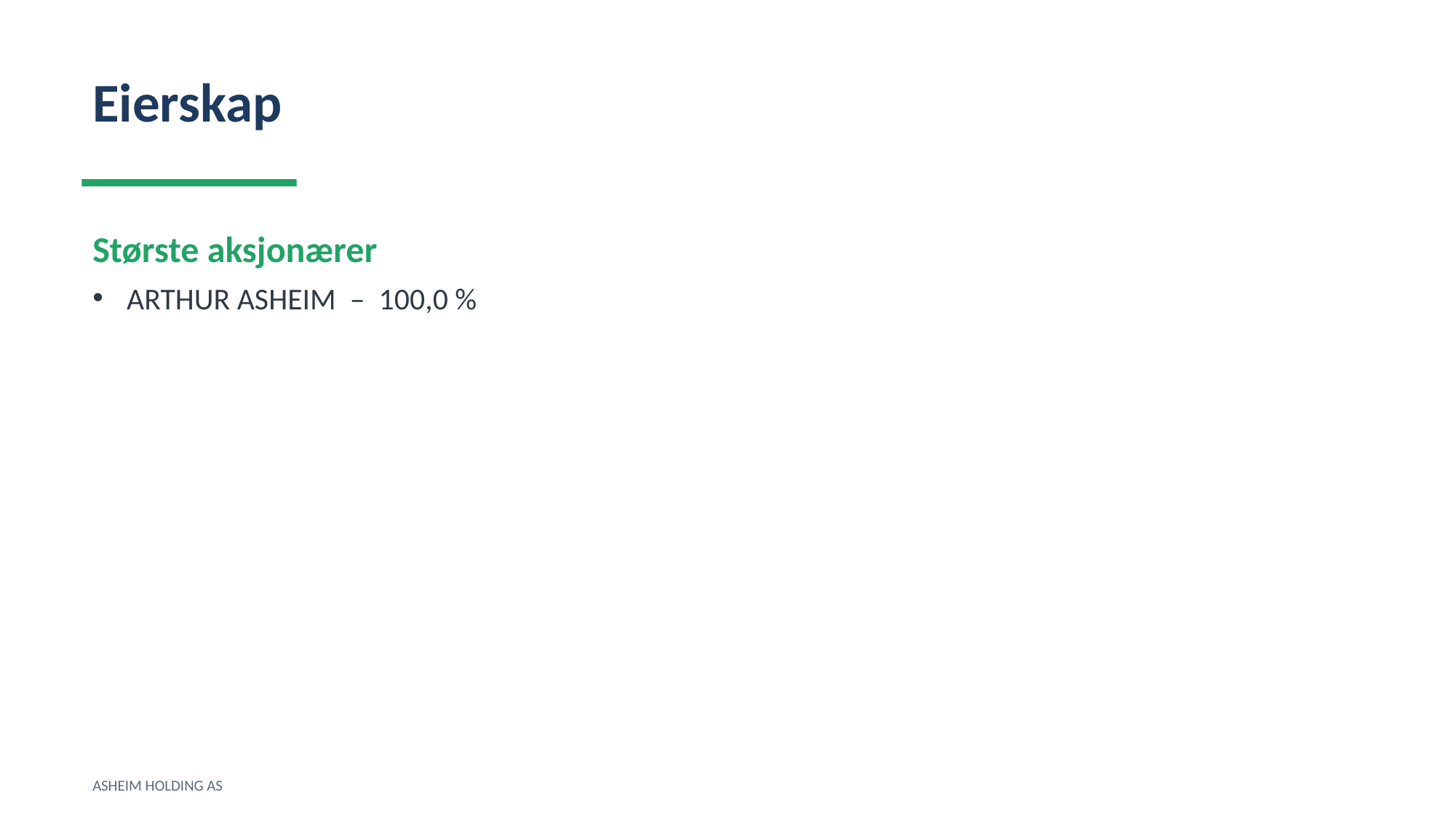

Eierskap

Største aksjonærer
ARTHUR ASHEIM  –  100,0 %
ASHEIM HOLDING AS